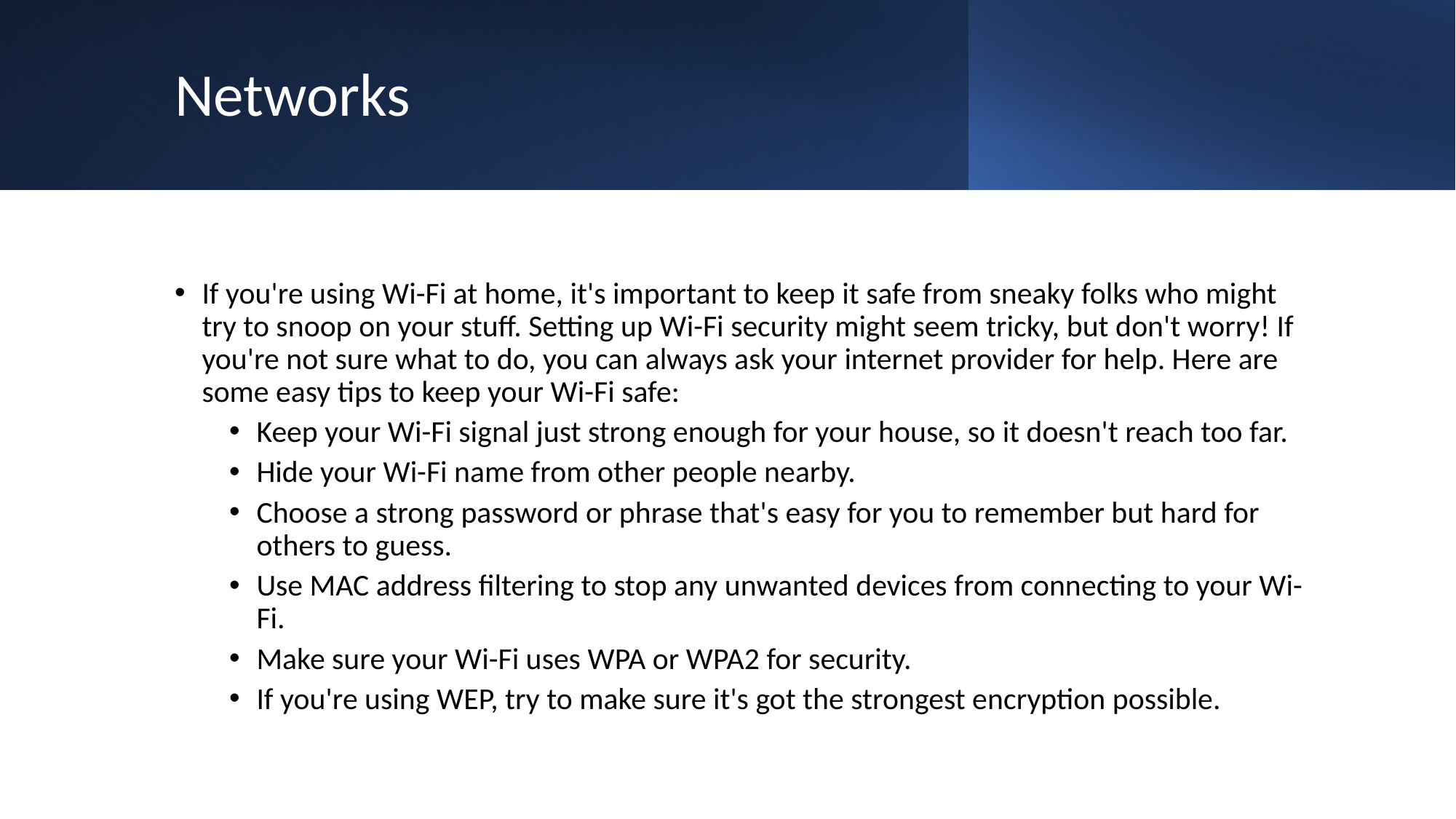

# Networks
If you're using Wi-Fi at home, it's important to keep it safe from sneaky folks who might try to snoop on your stuff. Setting up Wi-Fi security might seem tricky, but don't worry! If you're not sure what to do, you can always ask your internet provider for help. Here are some easy tips to keep your Wi-Fi safe:
Keep your Wi-Fi signal just strong enough for your house, so it doesn't reach too far.
Hide your Wi-Fi name from other people nearby.
Choose a strong password or phrase that's easy for you to remember but hard for others to guess.
Use MAC address filtering to stop any unwanted devices from connecting to your Wi-Fi.
Make sure your Wi-Fi uses WPA or WPA2 for security.
If you're using WEP, try to make sure it's got the strongest encryption possible.